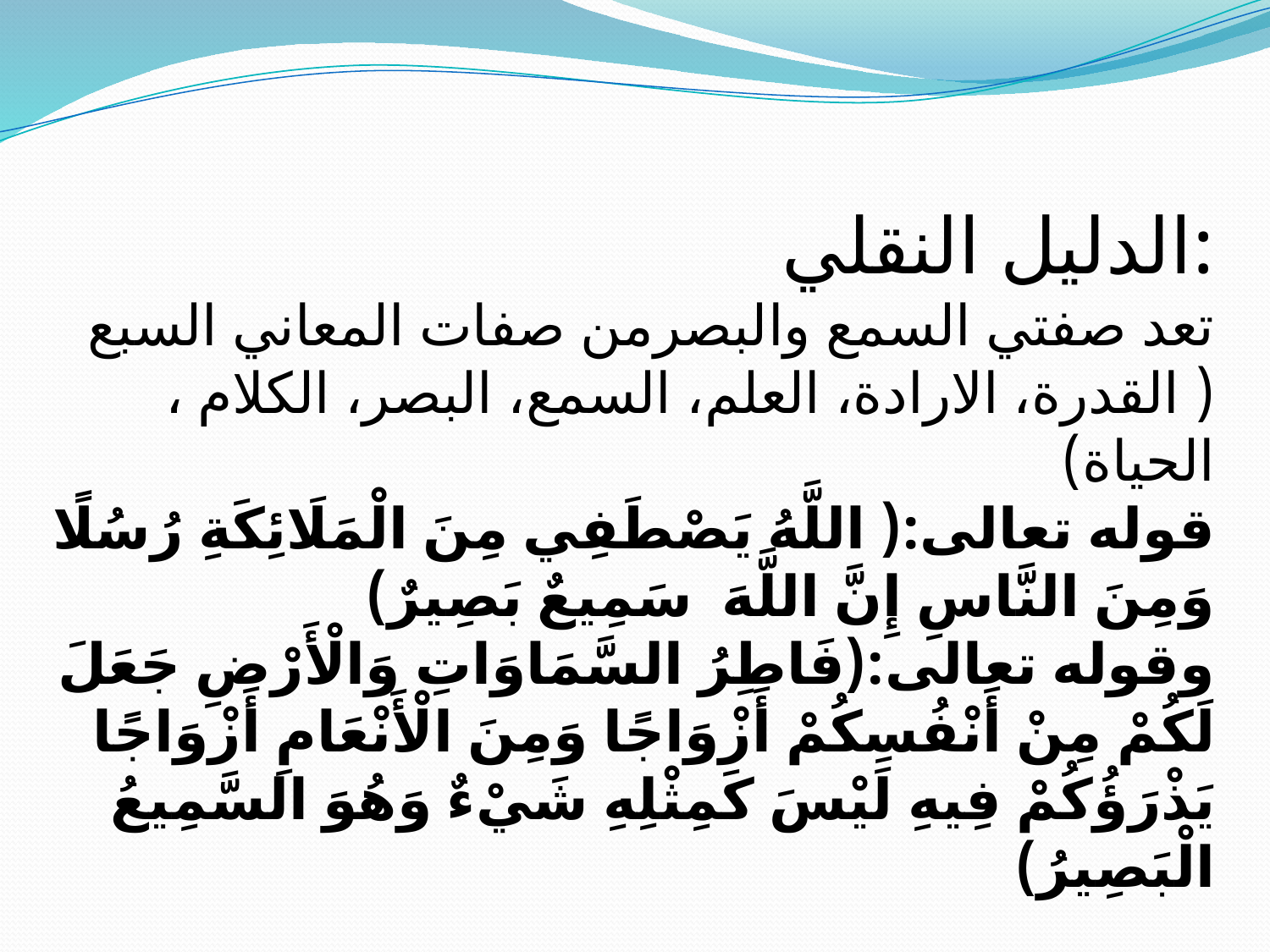

#
الدليل النقلي:
تعد صفتي السمع والبصرمن صفات المعاني السبع ( القدرة، الارادة، العلم، السمع، البصر، الكلام ، الحياة)
قوله تعالى:( اللَّهُ يَصْطَفِي مِنَ الْمَلَائِكَةِ رُسُلًا وَمِنَ النَّاسِ إِنَّ اللَّهَ  سَمِيعٌ بَصِيرٌ)
 وقوله تعالى:(فَاطِرُ السَّمَاوَاتِ وَالْأَرْضِ جَعَلَ لَكُمْ مِنْ أَنْفُسِكُمْ أَزْوَاجًا وَمِنَ الْأَنْعَامِ أَزْوَاجًا يَذْرَؤُكُمْ فِيهِ لَيْسَ كَمِثْلِهِ شَيْءٌ وَهُوَ السَّمِيعُ الْبَصِيرُ)